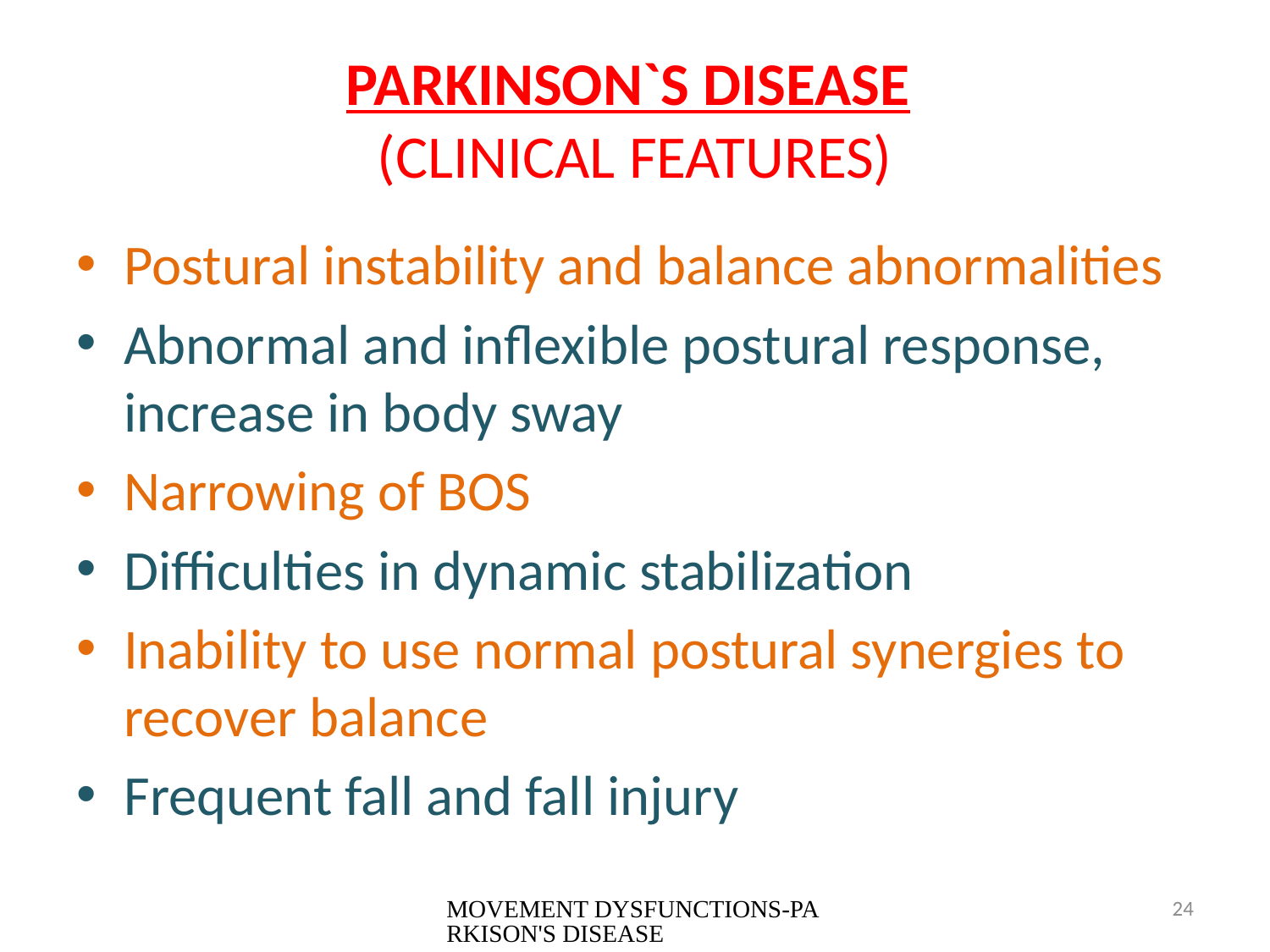

# PARKINSON`S DISEASE (CLINICAL FEATURES)
Postural instability and balance abnormalities
Abnormal and inflexible postural response, increase in body sway
Narrowing of BOS
Difficulties in dynamic stabilization
Inability to use normal postural synergies to recover balance
Frequent fall and fall injury

MOVEMENT DYSFUNCTIONS-PARKISON'S DISEASE
24